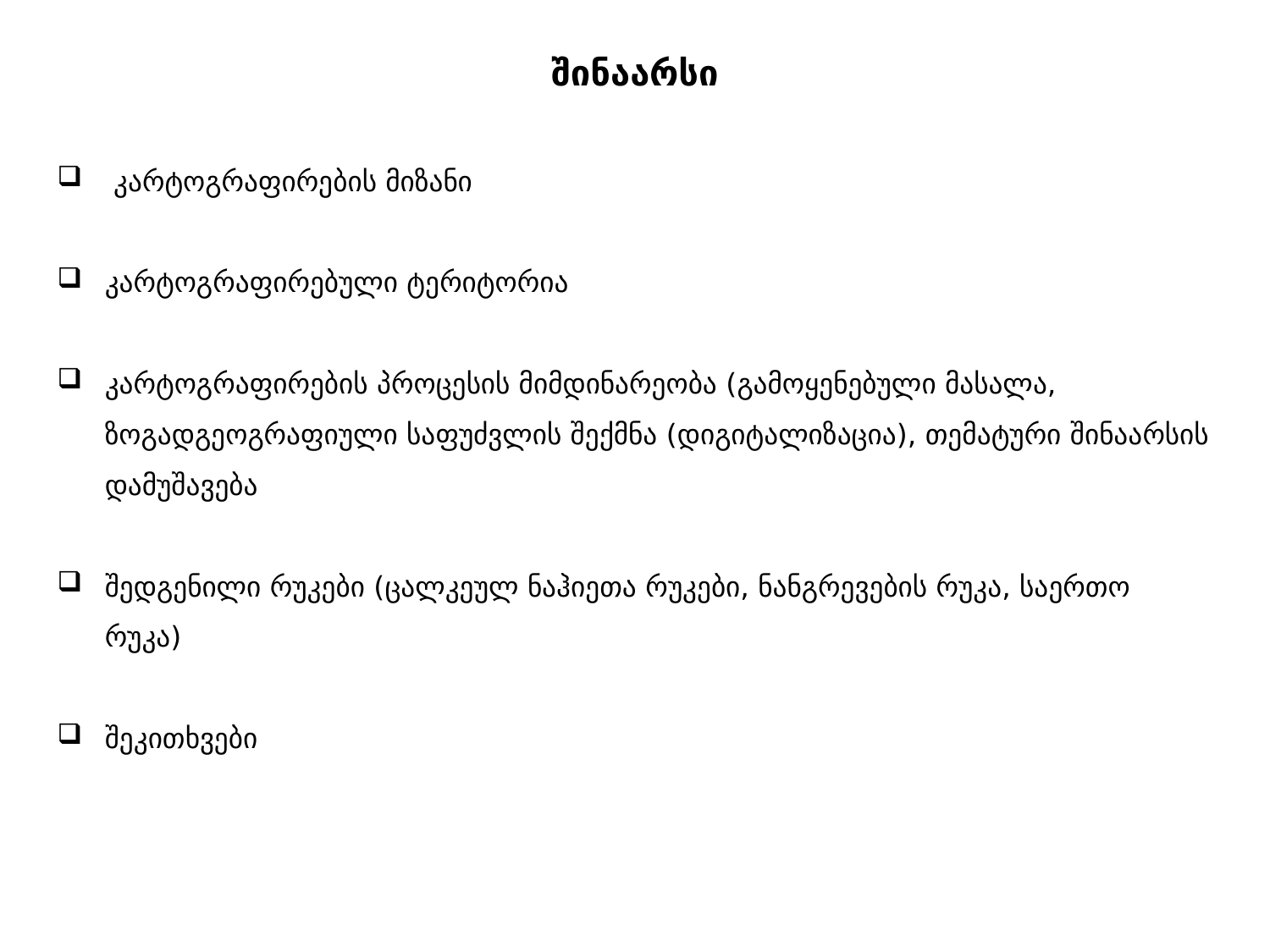

შინაარსი
 კარტოგრაფირების მიზანი

კარტოგრაფირებული ტერიტორია

კარტოგრაფირების პროცესის მიმდინარეობა (გამოყენებული მასალა, ზოგადგეოგრაფიული საფუძვლის შექმნა (დიგიტალიზაცია), თემატური შინაარსის დამუშავება

შედგენილი რუკები (ცალკეულ ნაჰიეთა რუკები, ნანგრევების რუკა, საერთო რუკა)

შეკითხვები